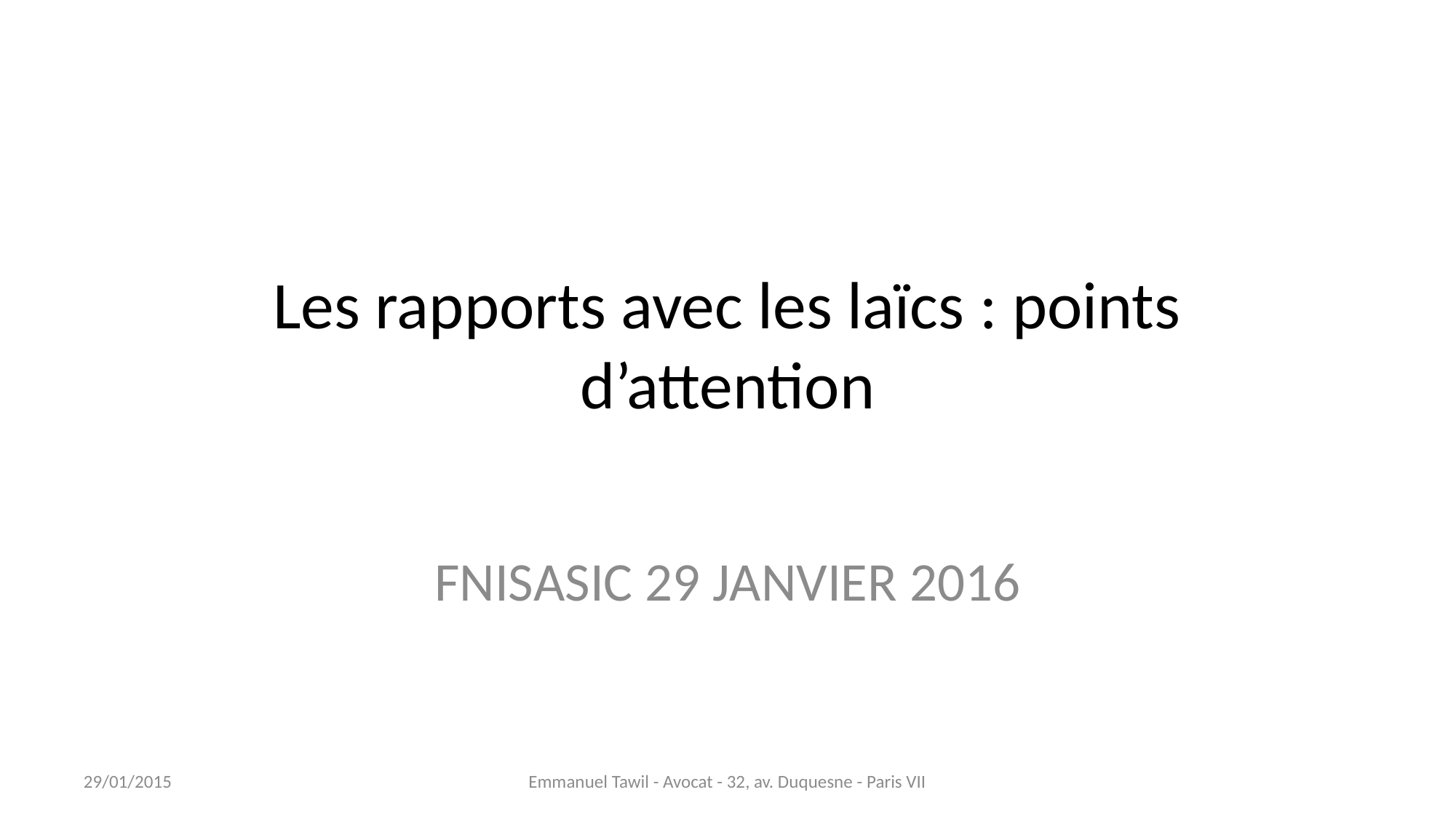

# Les rapports avec les laïcs : points d’attention

FNISASIC 29 JANVIER 2016
29/01/2015
Emmanuel Tawil - Avocat - 32, av. Duquesne - Paris VII